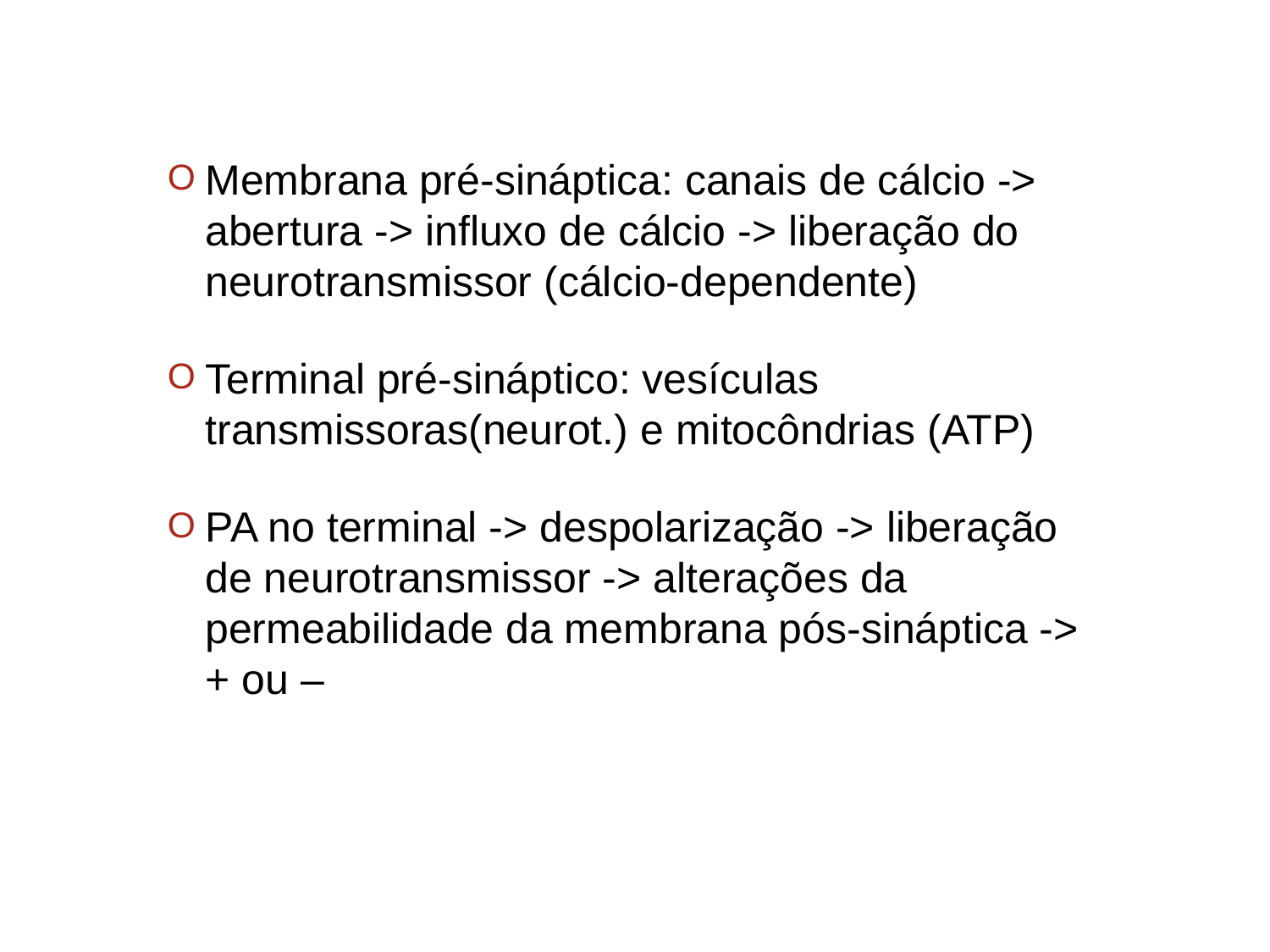

Membrana pré-sináptica: canais de cálcio -> abertura -> influxo de cálcio -> liberação do neurotransmissor (cálcio-dependente)

Terminal pré-sináptico: vesículas transmissoras(neurot.) e mitocôndrias (ATP)

PA no terminal -> despolarização -> liberação de neurotransmissor -> alterações da permeabilidade da membrana pós-sináptica -> + ou –